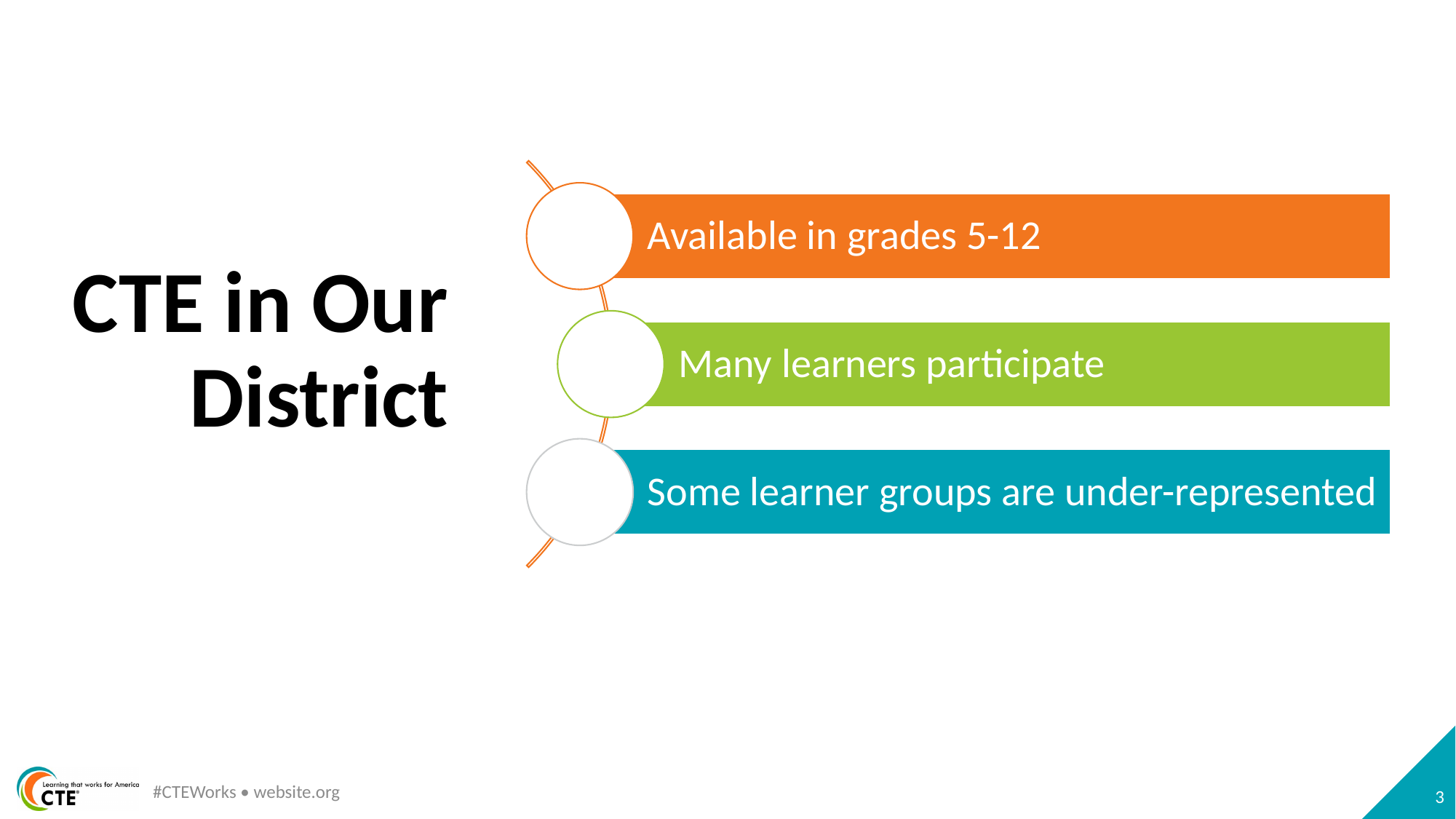

Available in grades 5-12
Many learners participate
Some learner groups are under-represented
# CTE in Our District
#CTEWorks • website.org
3